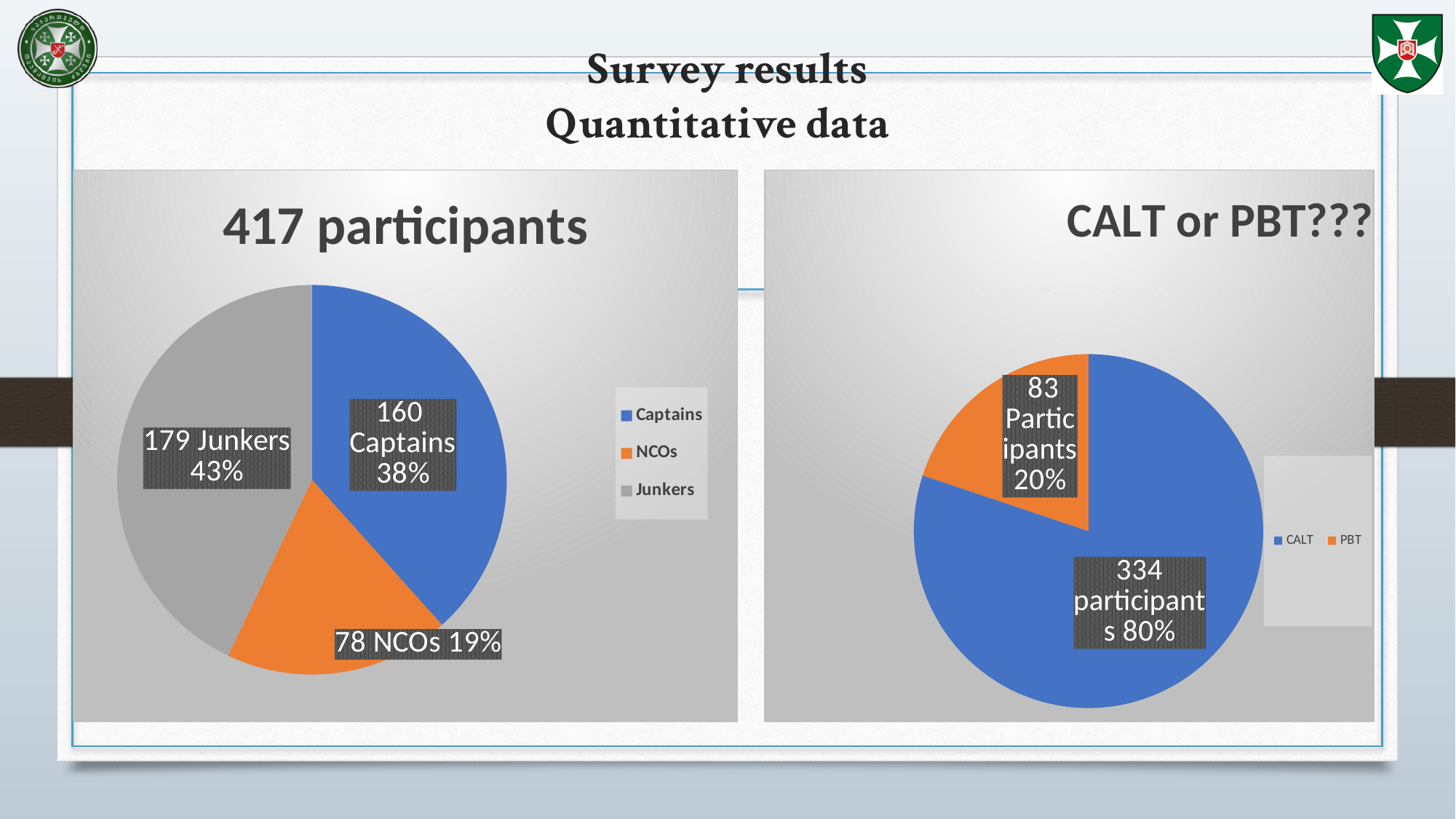

# Survey results Quantitative data

### Chart: CALT or PBT???

| Category | Sales |
|---|---|
| CALT | 334.0 |
| PBT | 83.0 |

### Chart: 417 participants

| Category | Sales |
|---|---|
| Captains | 160.0 |
| NCOs | 78.0 |
| Junkers | 179.0 |